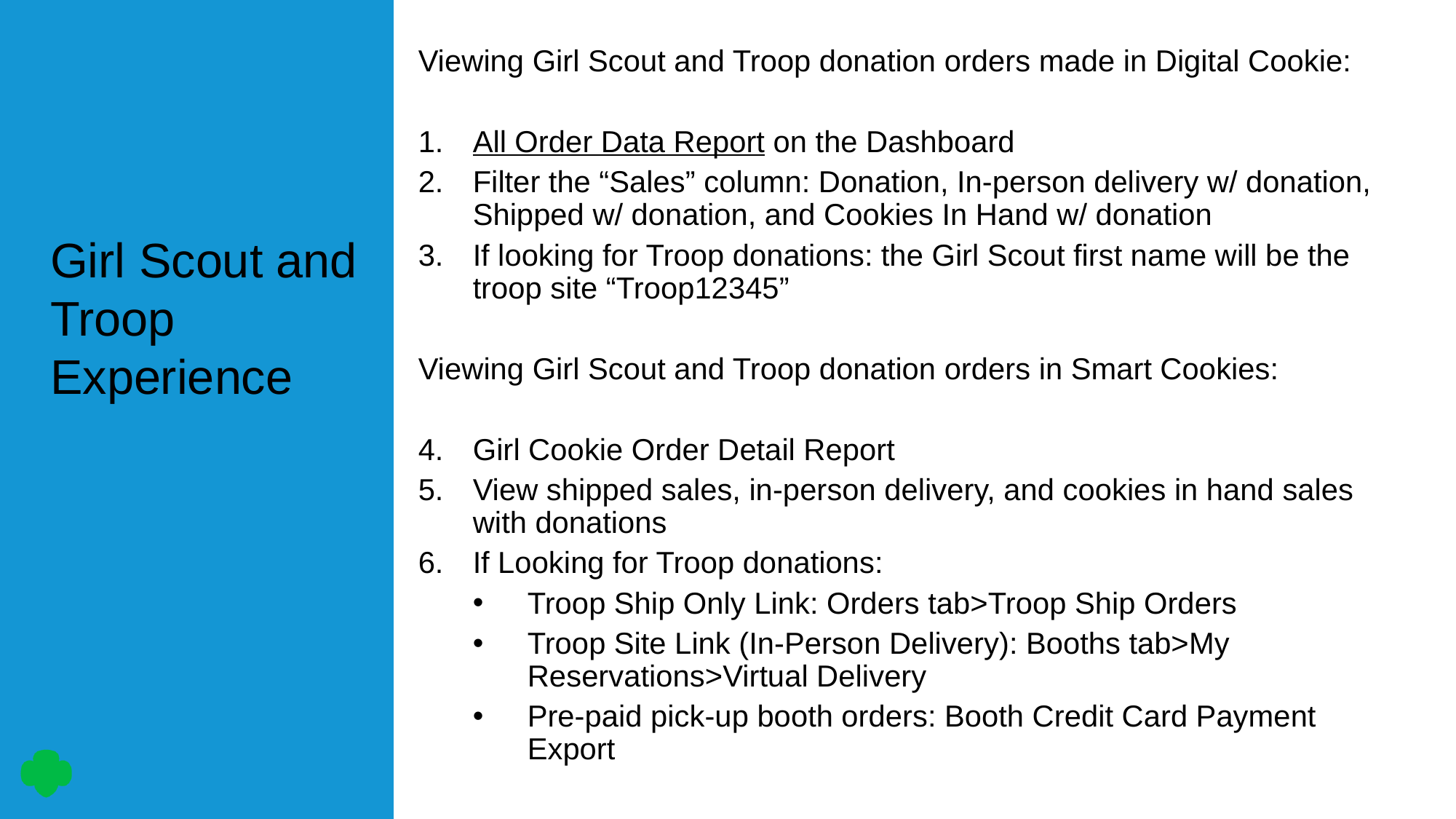

Viewing Girl Scout and Troop donation orders made in Digital Cookie:

All Order Data Report on the Dashboard
Filter the “Sales” column: Donation, In-person delivery w/ donation, Shipped w/ donation, and Cookies In Hand w/ donation
If looking for Troop donations: the Girl Scout first name will be the troop site “Troop12345”

Viewing Girl Scout and Troop donation orders in Smart Cookies:

Girl Cookie Order Detail Report
View shipped sales, in-person delivery, and cookies in hand sales with donations
If Looking for Troop donations:
Troop Ship Only Link: Orders tab>Troop Ship Orders
Troop Site Link (In-Person Delivery): Booths tab>My Reservations>Virtual Delivery
Pre-paid pick-up booth orders: Booth Credit Card Payment Export

# Girl Scout and Troop Experience